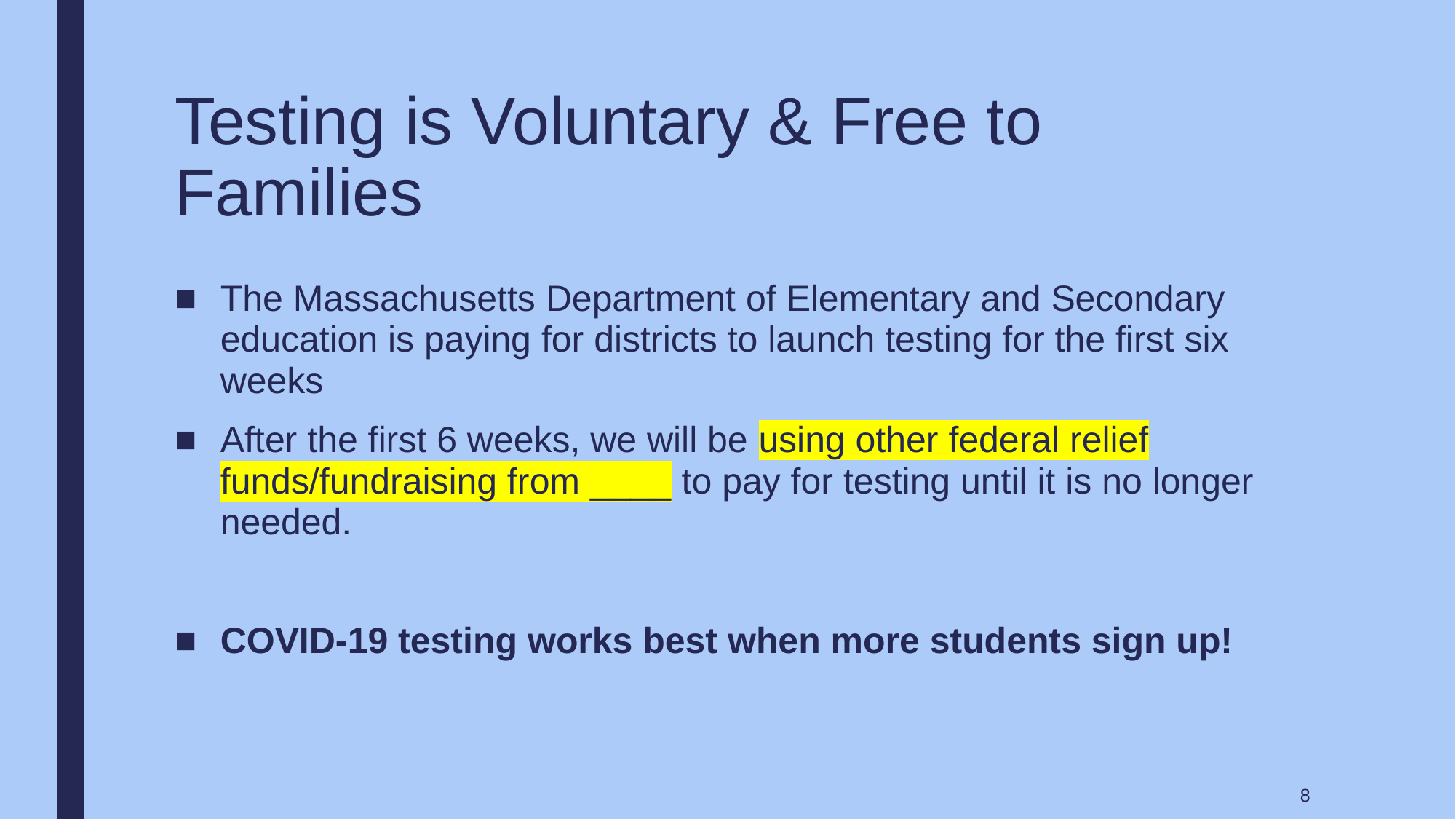

# Testing is Voluntary & Free to Families
The Massachusetts Department of Elementary and Secondary education is paying for districts to launch testing for the first six weeks
After the first 6 weeks, we will be using other federal relief funds/fundraising from ____ to pay for testing until it is no longer needed.

COVID-19 testing works best when more students sign up!
8